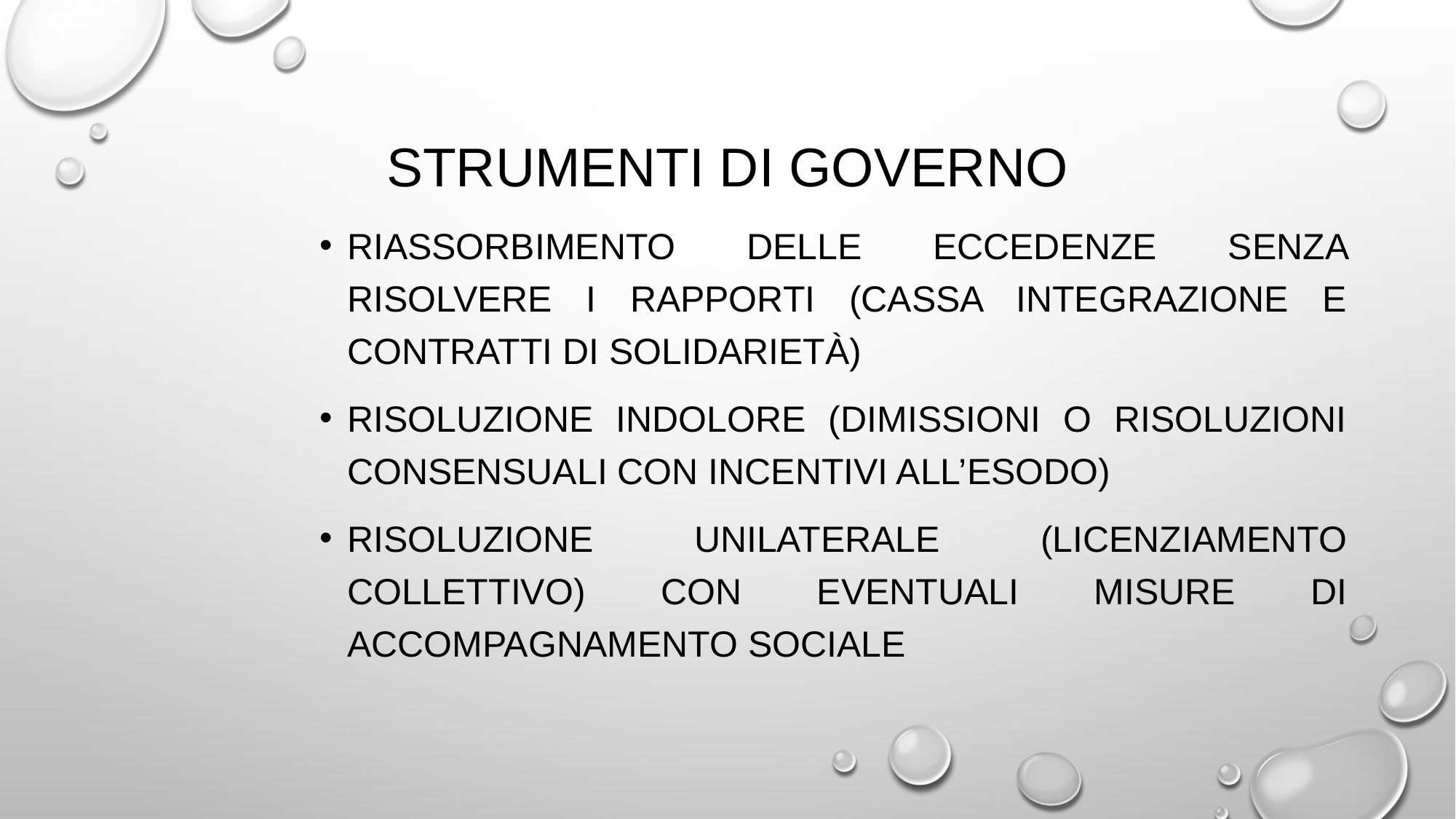

# Strumenti di governo
Riassorbimento delle eccedenze senza risolvere i rapporti (cassa integrazione e contratti di solidarietà)
Risoluzione indolore (dimissioni o risoluzioni consensuali con incentivi all’esodo)
Risoluzione unilaterale (licenziamento collettivo) con eventuali misure di accompagnamento sociale